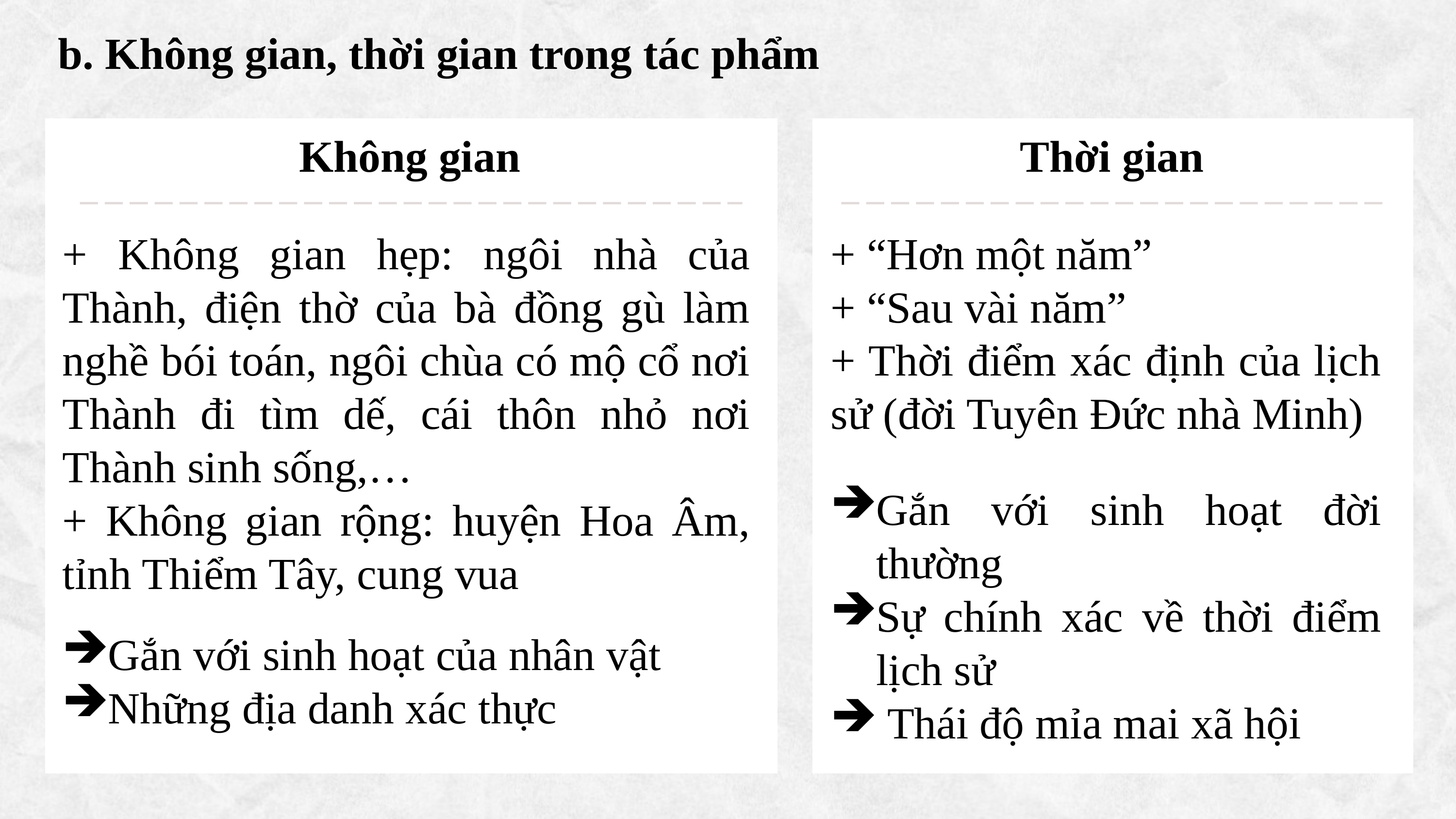

b. Không gian, thời gian trong tác phẩm

Không gian

Thời gian

+ Không gian hẹp: ngôi nhà của Thành, điện thờ của bà đồng gù làm nghề bói toán, ngôi chùa có mộ cổ nơi Thành đi tìm dế, cái thôn nhỏ nơi Thành sinh sống,…
+ Không gian rộng: huyện Hoa Âm, tỉnh Thiểm Tây, cung vua
+ “Hơn một năm”
+ “Sau vài năm”
+ Thời điểm xác định của lịch sử (đời Tuyên Đức nhà Minh)
Gắn với sinh hoạt đời thường
Sự chính xác về thời điểm lịch sử
 Thái độ mỉa mai xã hội
Gắn với sinh hoạt của nhân vật
Những địa danh xác thực